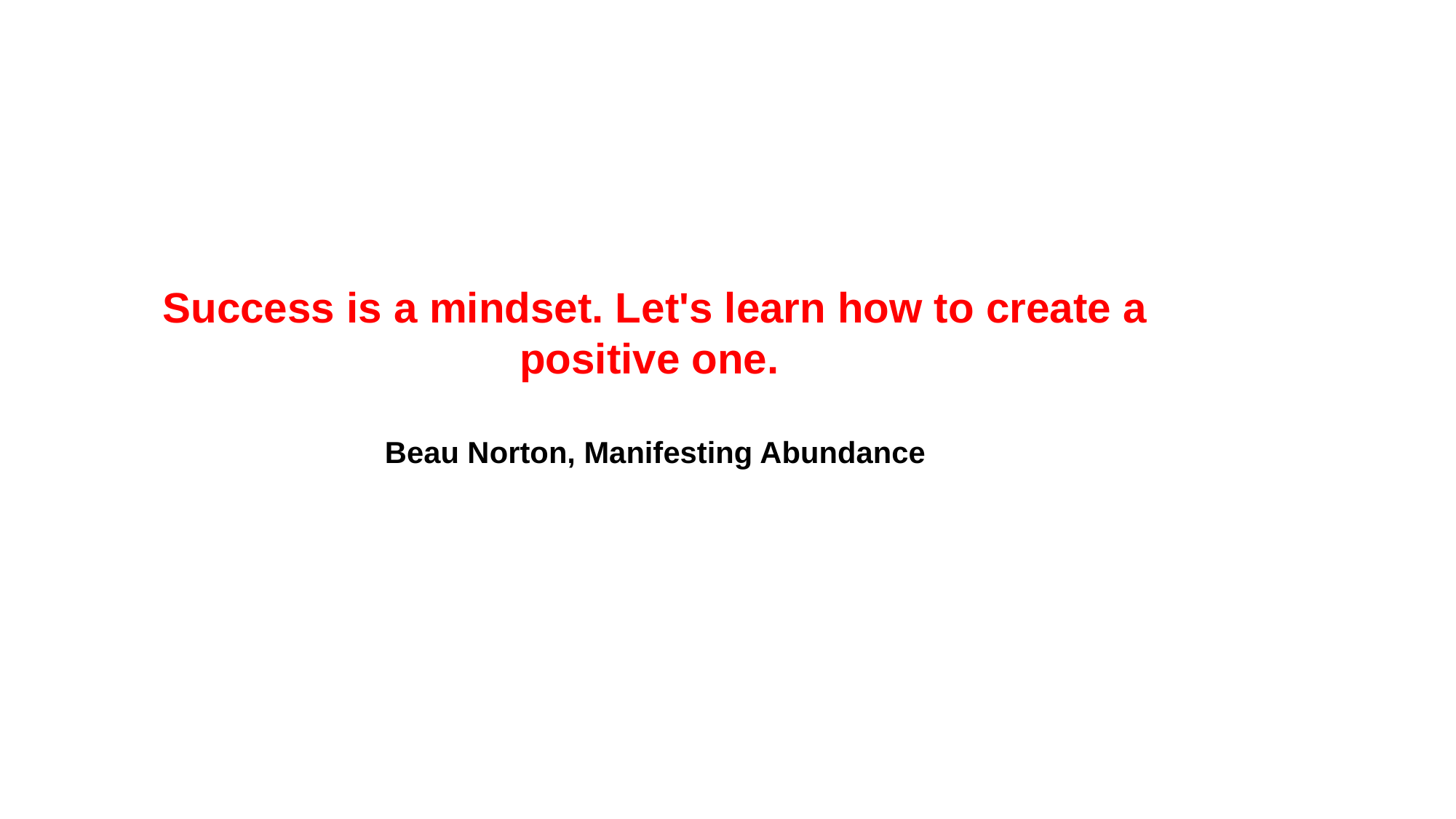

# Success is a mindset. Let's learn how to create a positive one. Beau Norton, Manifesting Abundance
31